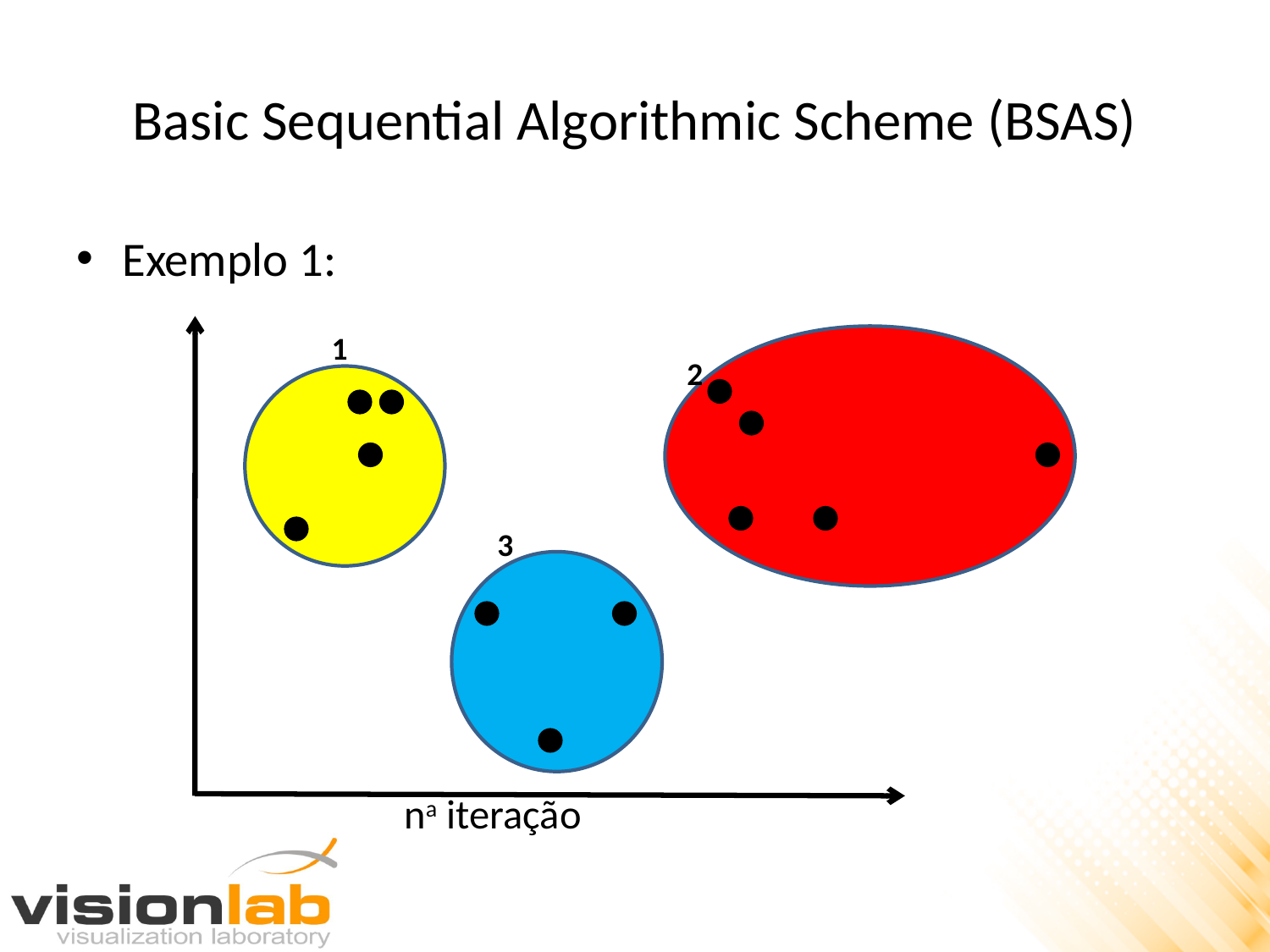

# Basic Sequential Algorithmic Scheme (BSAS)
Exemplo 1:

   					                      na iteração

1

2

3